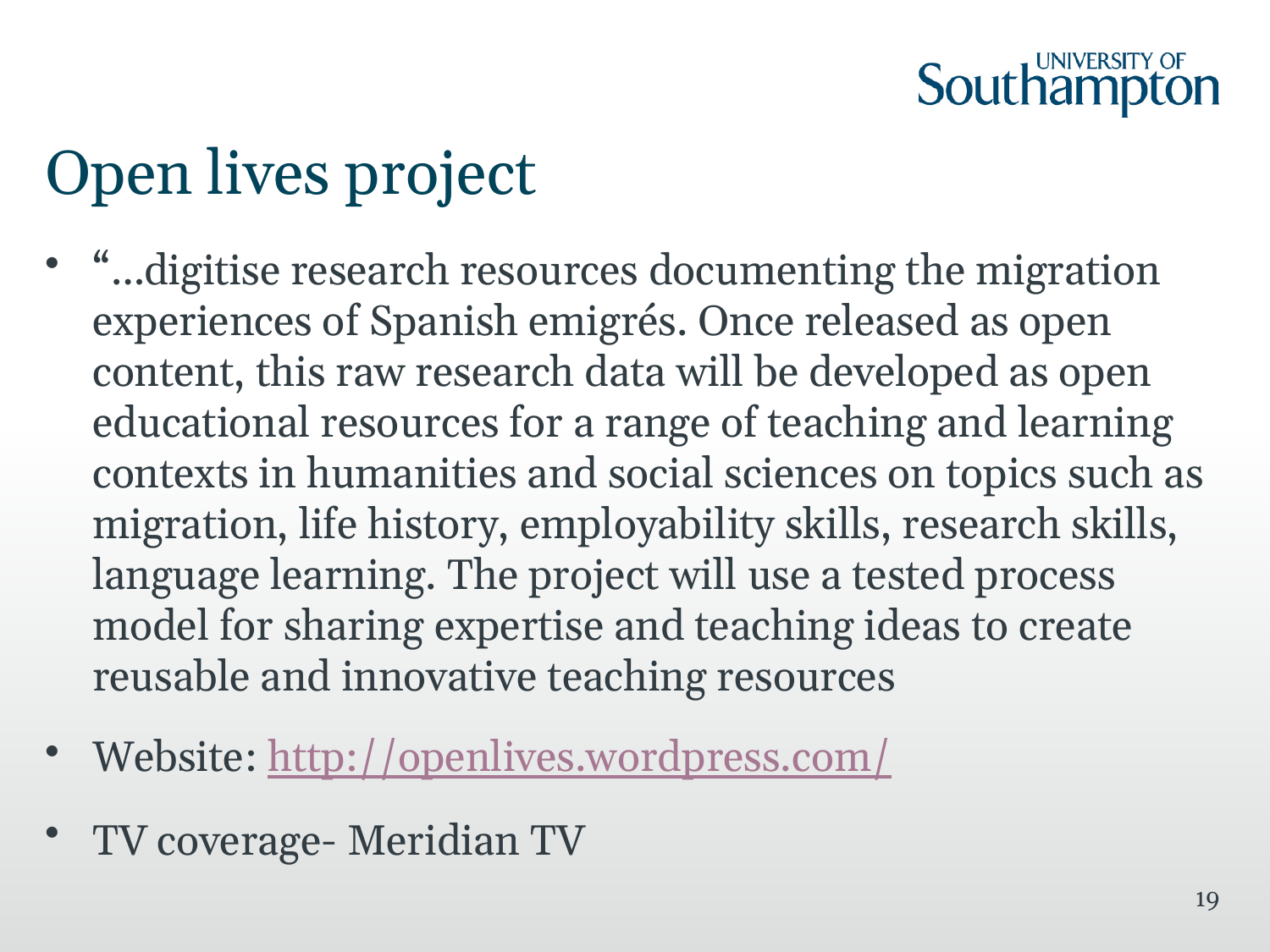

# Open lives project
“…digitise research resources documenting the migration experiences of Spanish emigrés. Once released as open content, this raw research data will be developed as open educational resources for a range of teaching and learning contexts in humanities and social sciences on topics such as migration, life history, employability skills, research skills, language learning. The project will use a tested process model for sharing expertise and teaching ideas to create reusable and innovative teaching resources
Website: http://openlives.wordpress.com/
TV coverage- Meridian TV
19